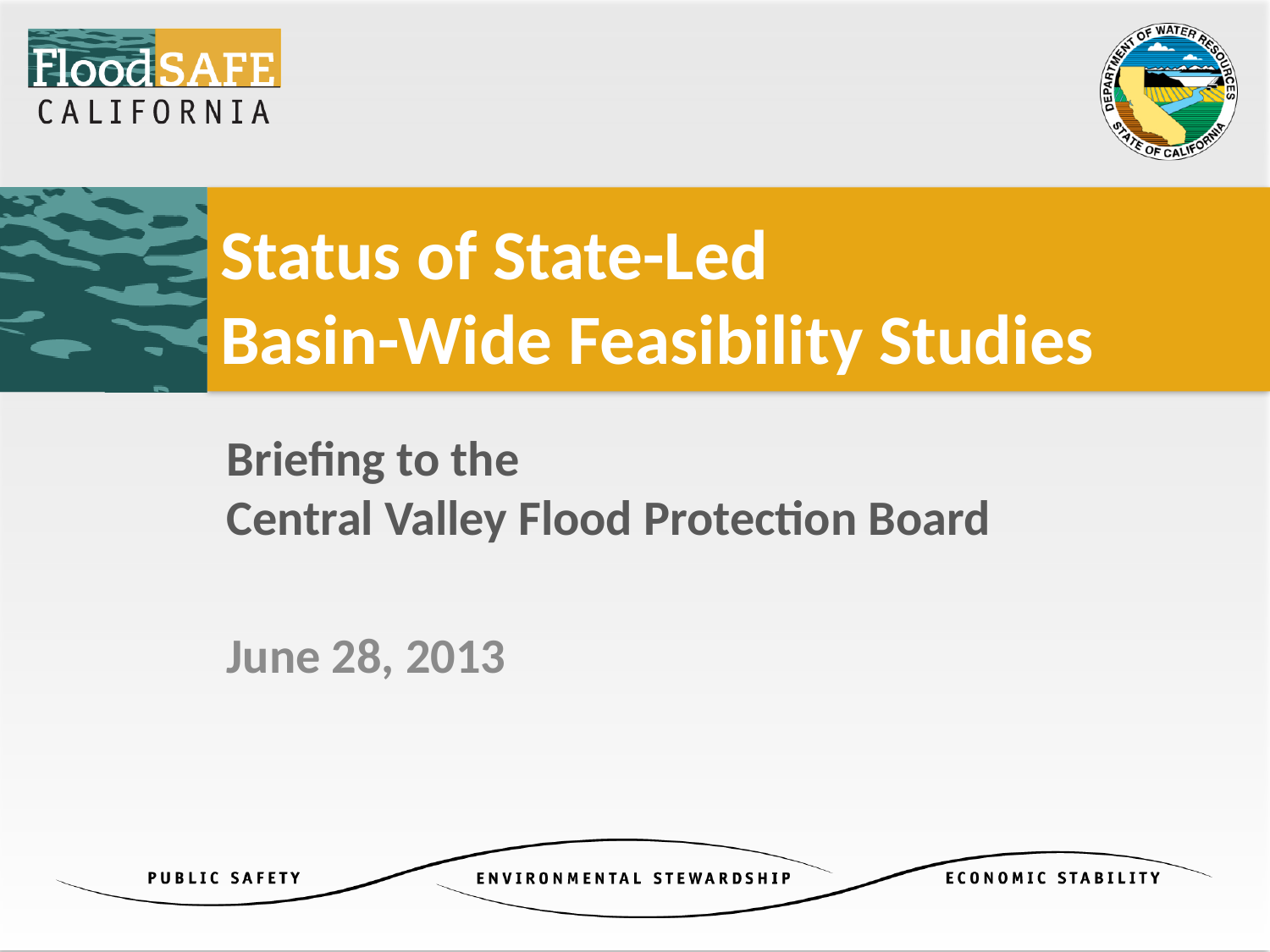

# Status of State-Led Basin-Wide Feasibility Studies
Briefing to the
Central Valley Flood Protection Board

June 28, 2013